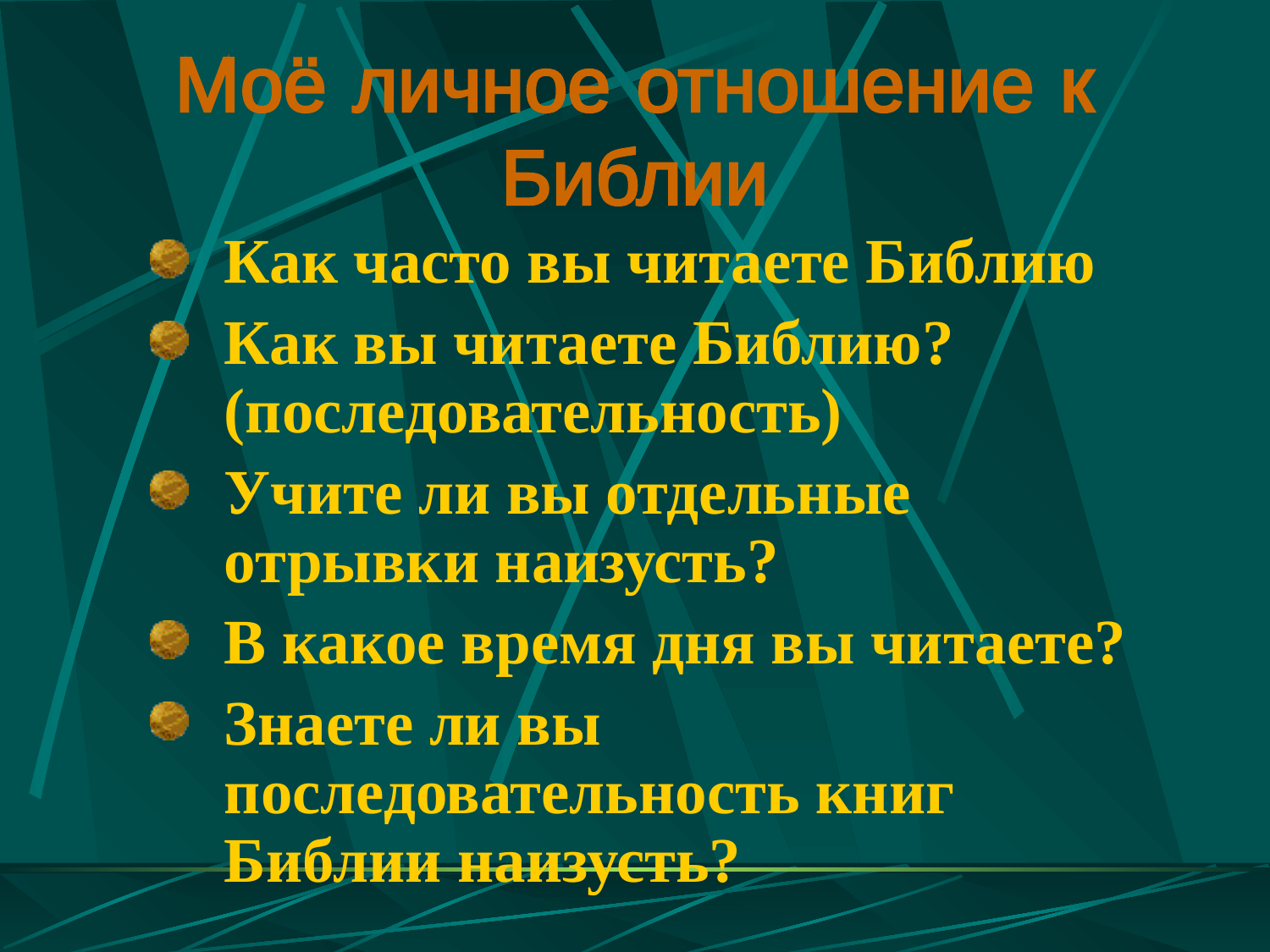

# Моё личное отношение к Библии
Как часто вы читаете Библию
Как вы читаете Библию? (последовательность)
Учите ли вы отдельные отрывки наизусть?
В какое время дня вы читаете?
Знаете ли вы последовательность книг Библии наизусть?